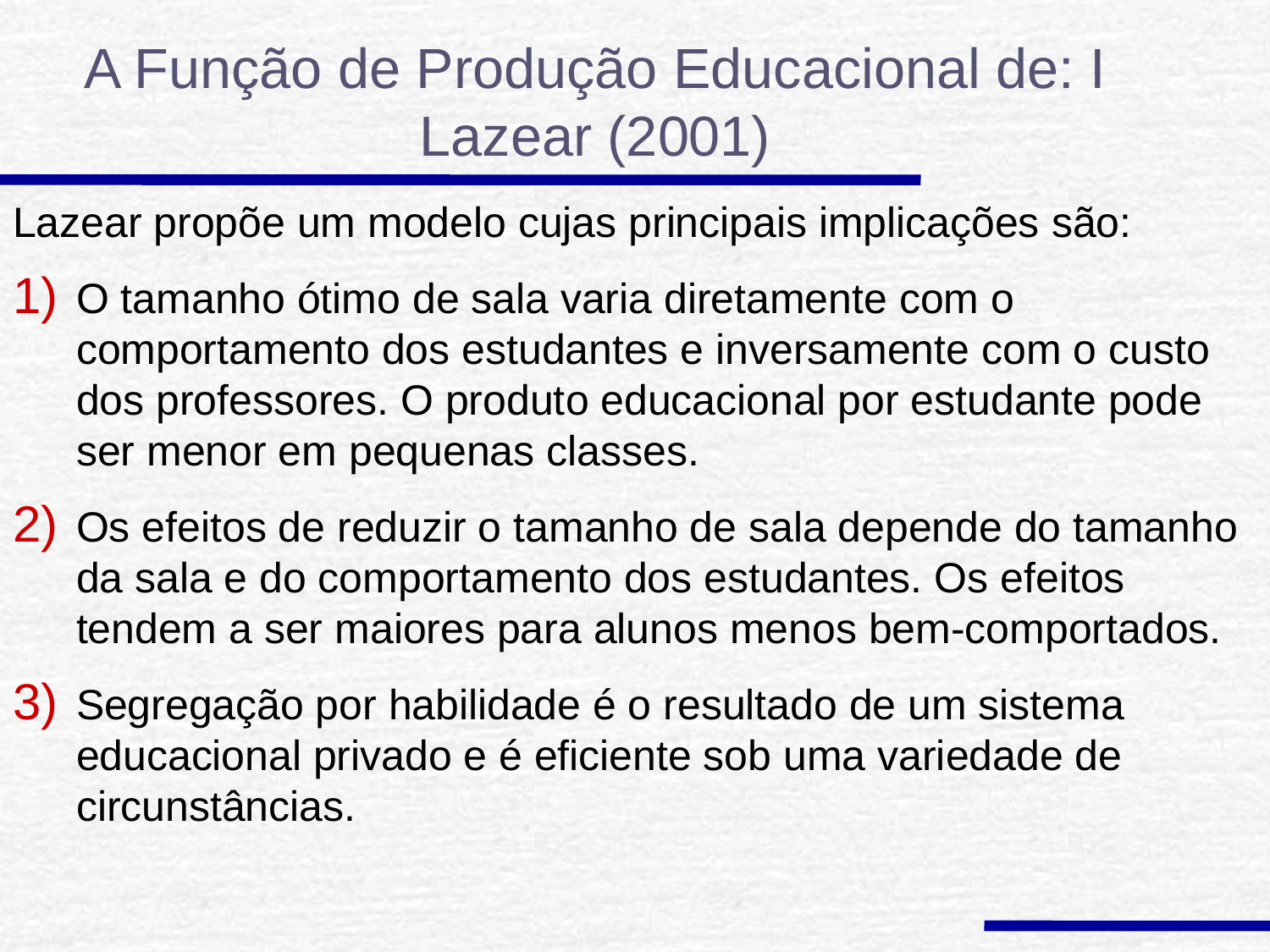

# A Função de Produção Educacional de: I  Lazear (2001)
Lazear propõe um modelo cujas principais implicações são:
O tamanho ótimo de sala varia diretamente com o comportamento dos estudantes e inversamente com o custo dos professores. O produto educacional por estudante pode ser menor em pequenas classes.
Os efeitos de reduzir o tamanho de sala depende do tamanho da sala e do comportamento dos estudantes. Os efeitos tendem a ser maiores para alunos menos bem-comportados.
Segregação por habilidade é o resultado de um sistema educacional privado e é eficiente sob uma variedade de circunstâncias.